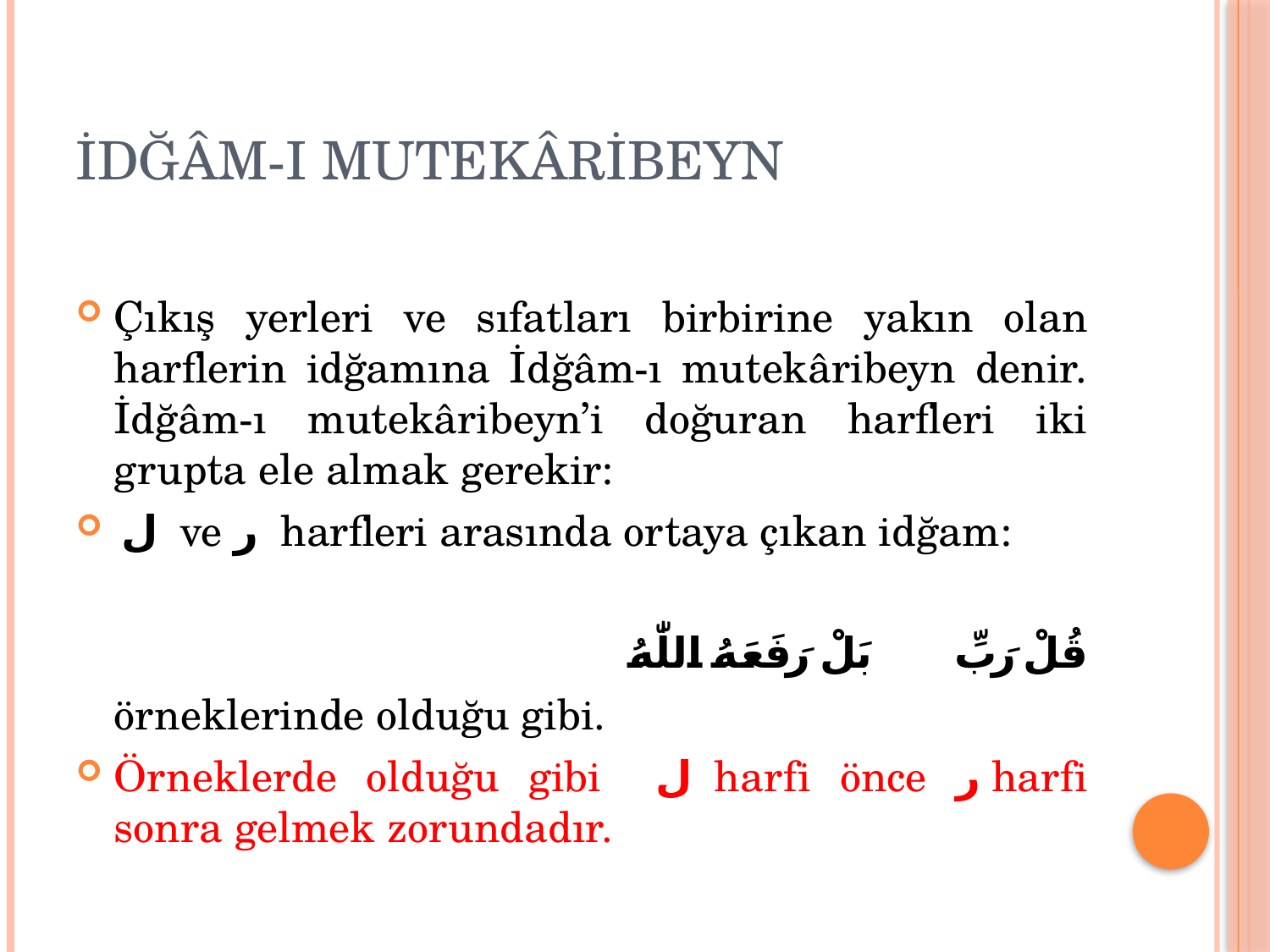

# İDĞÂM-I MUTEKÂRİBEYN

Çıkış yerleri ve sıfatları birbirine yakın olan harflerin idğamına İdğâm-ı mutekâribeyn denir. İdğâm-ı mutekâribeyn’i doğuran harfleri iki grupta ele almak gerekir:
 ل  ve ر  harfleri arasında ortaya çıkan idğam:

	قُلْ رَبِّ        بَلْ رَفَعَهُ اللّٰهُ
	örneklerinde olduğu gibi.
Örneklerde olduğu gibi  ل  harfi önce ر harfi sonra gelmek zorundadır.